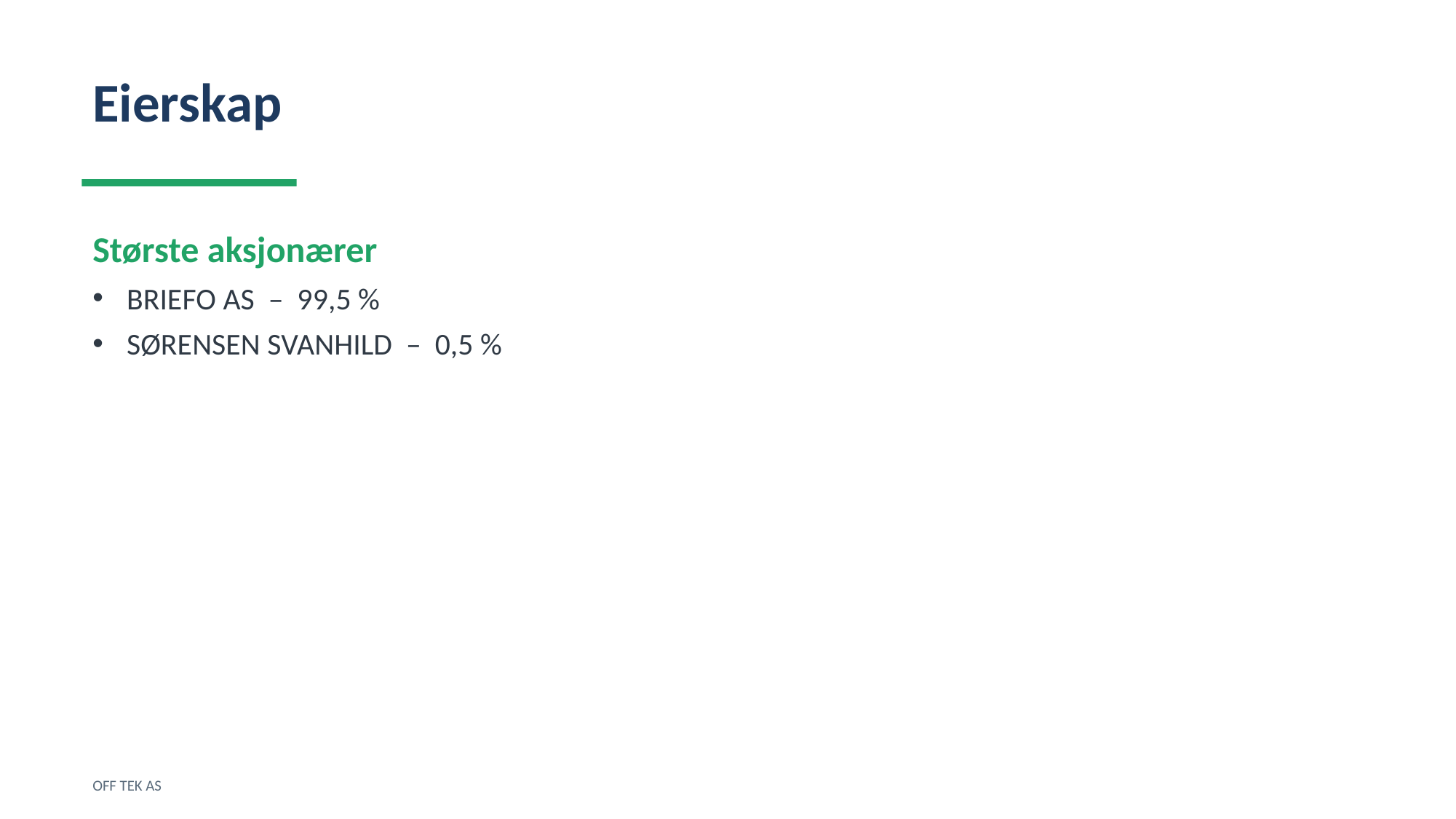

Eierskap

Største aksjonærer
BRIEFO AS  –  99,5 %
SØRENSEN SVANHILD  –  0,5 %
OFF TEK AS